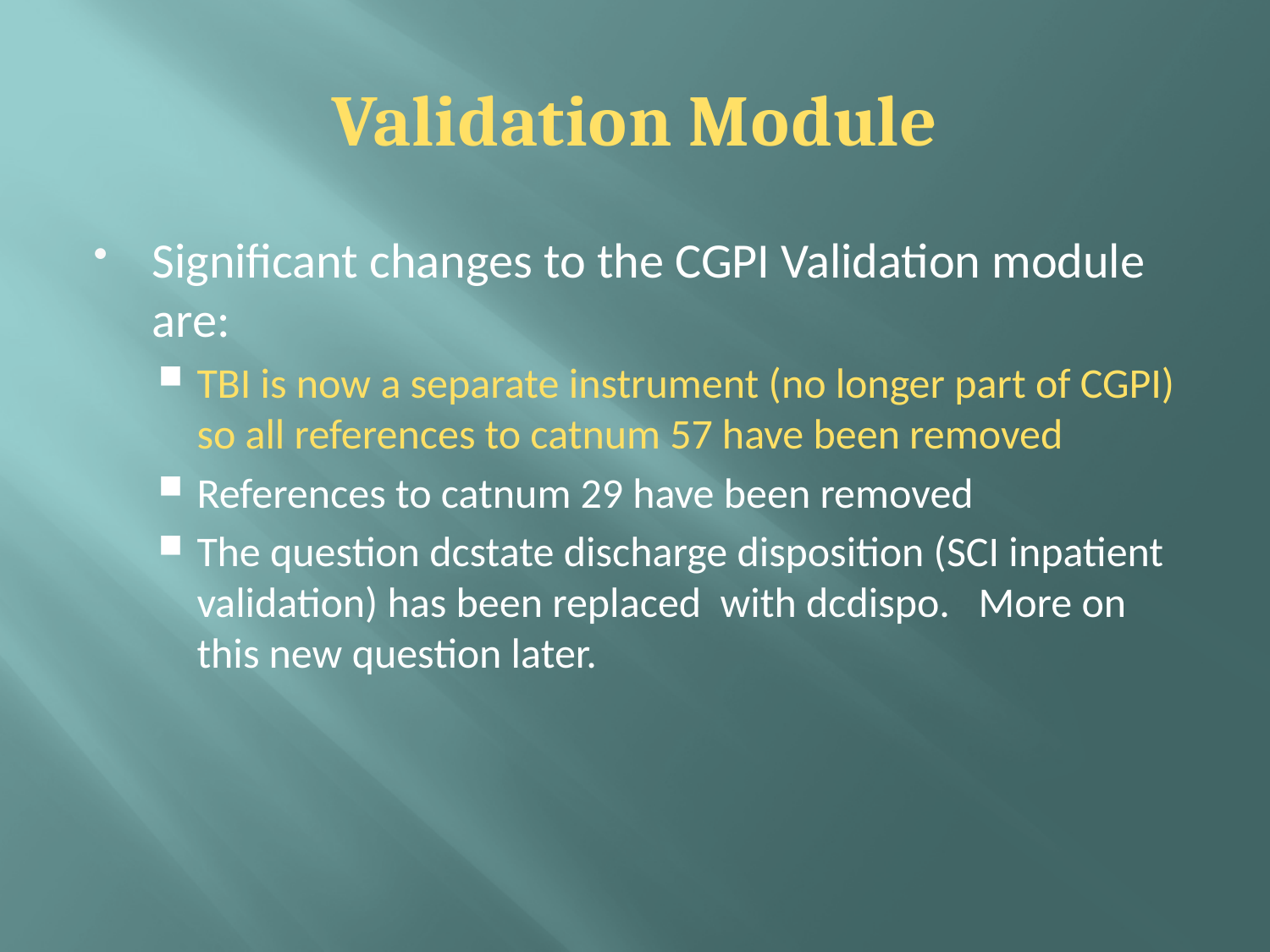

# Validation Module
Significant changes to the CGPI Validation module are:
TBI is now a separate instrument (no longer part of CGPI) so all references to catnum 57 have been removed
References to catnum 29 have been removed
The question dcstate discharge disposition (SCI inpatient validation) has been replaced  with dcdispo.   More on this new question later.